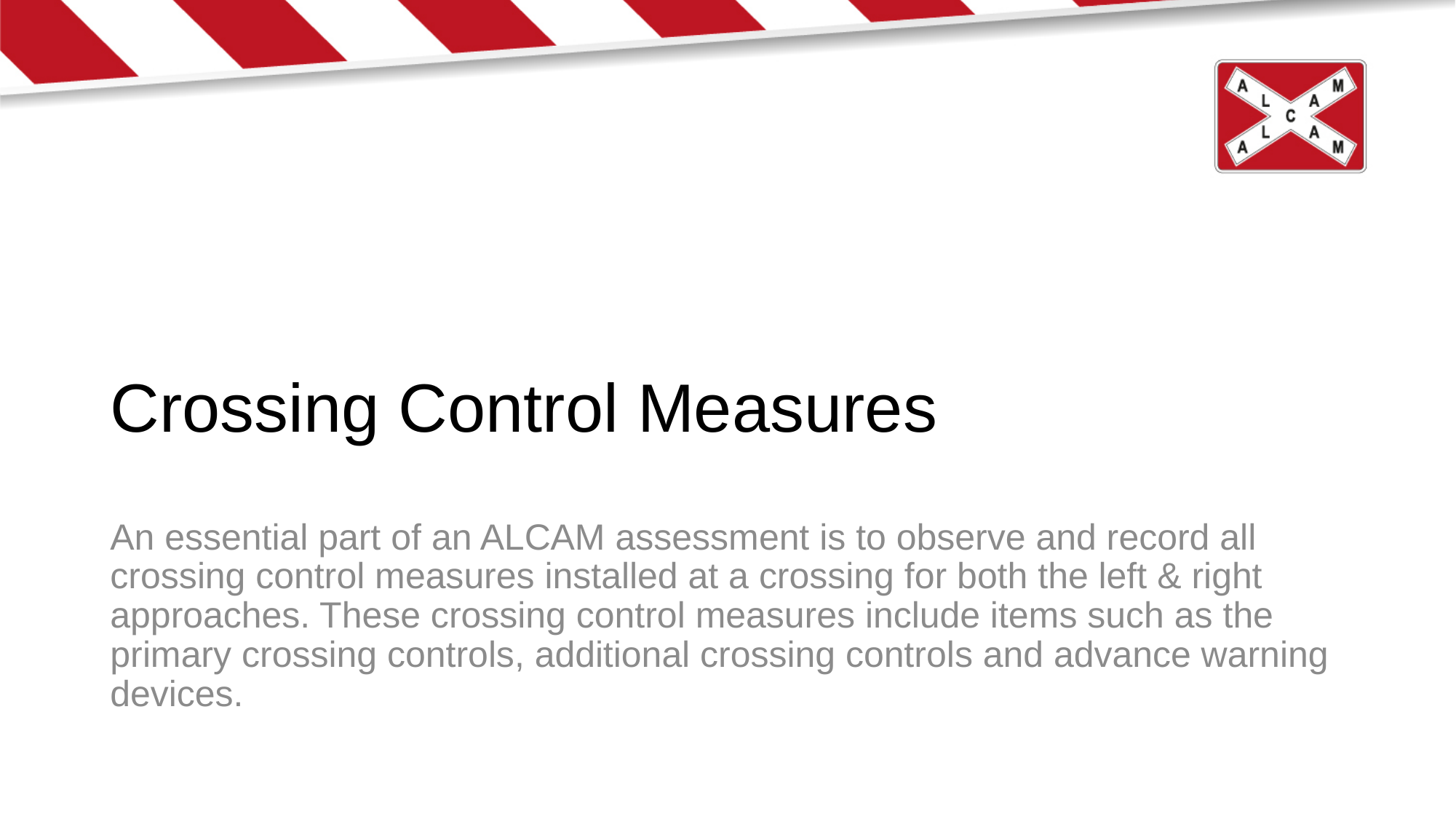

# Crossing Control Measures
An essential part of an ALCAM assessment is to observe and record all crossing control measures installed at a crossing for both the left & right approaches. These crossing control measures include items such as the primary crossing controls, additional crossing controls and advance warning devices.